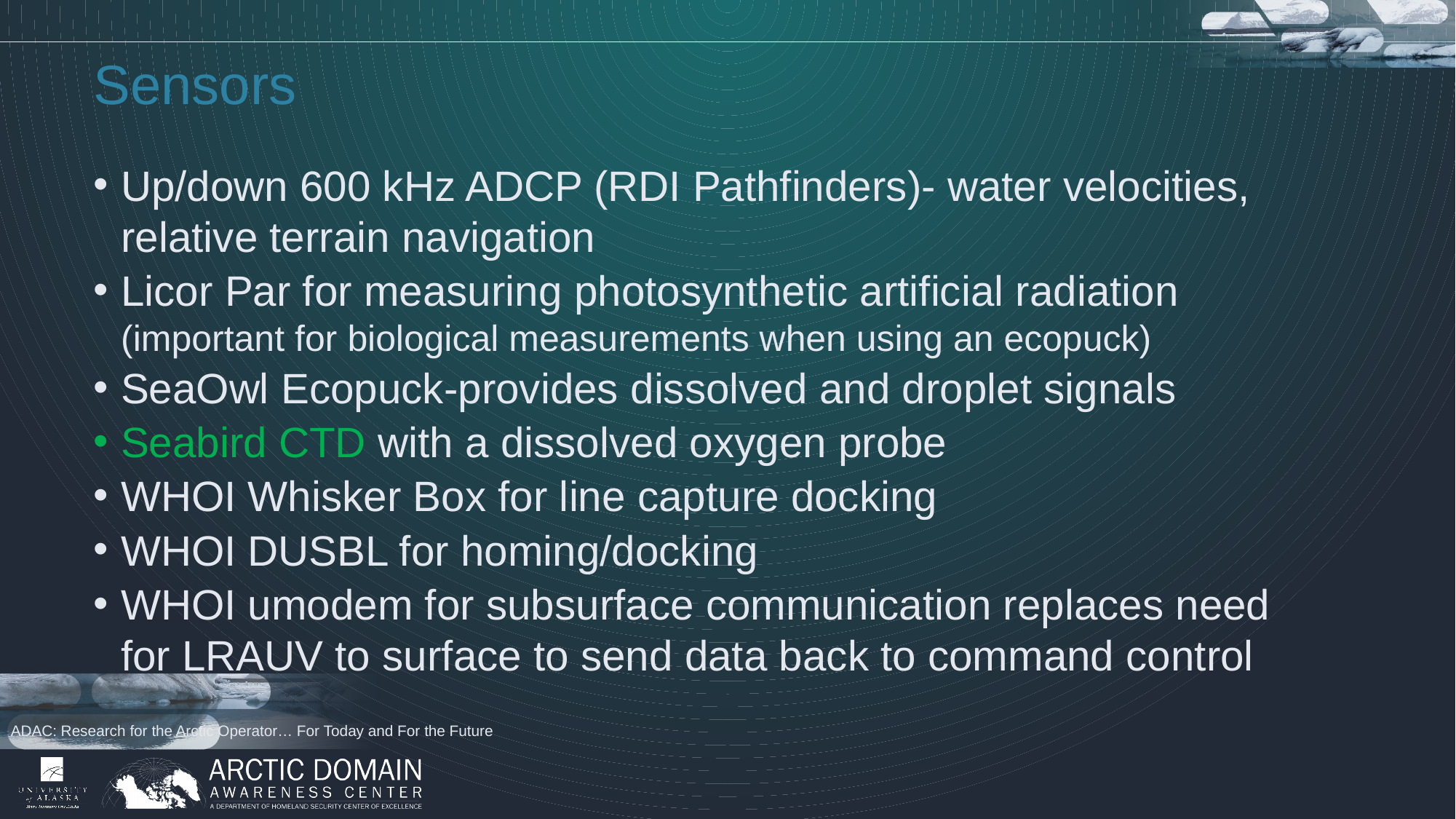

# Sensors
Up/down 600 kHz ADCP (RDI Pathfinders)- water velocities, relative terrain navigation
Licor Par for measuring photosynthetic artificial radiation (important for biological measurements when using an ecopuck)
SeaOwl Ecopuck-provides dissolved and droplet signals
Seabird CTD with a dissolved oxygen probe
WHOI Whisker Box for line capture docking
WHOI DUSBL for homing/docking
WHOI umodem for subsurface communication replaces need for LRAUV to surface to send data back to command control